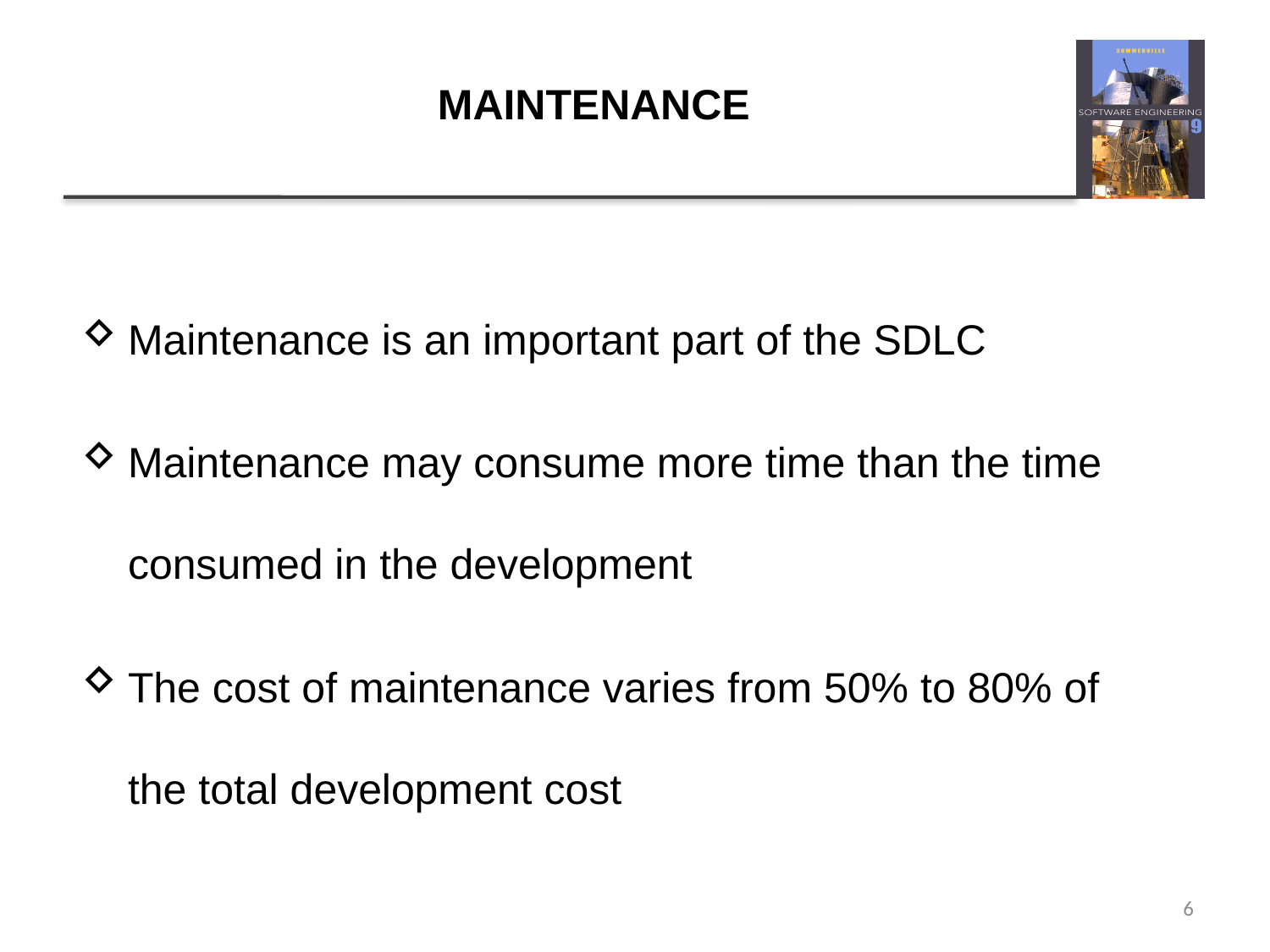

# MAINTENANCE
Maintenance is an important part of the SDLC
Maintenance may consume more time than the time consumed in the development
The cost of maintenance varies from 50% to 80% of the total development cost
6